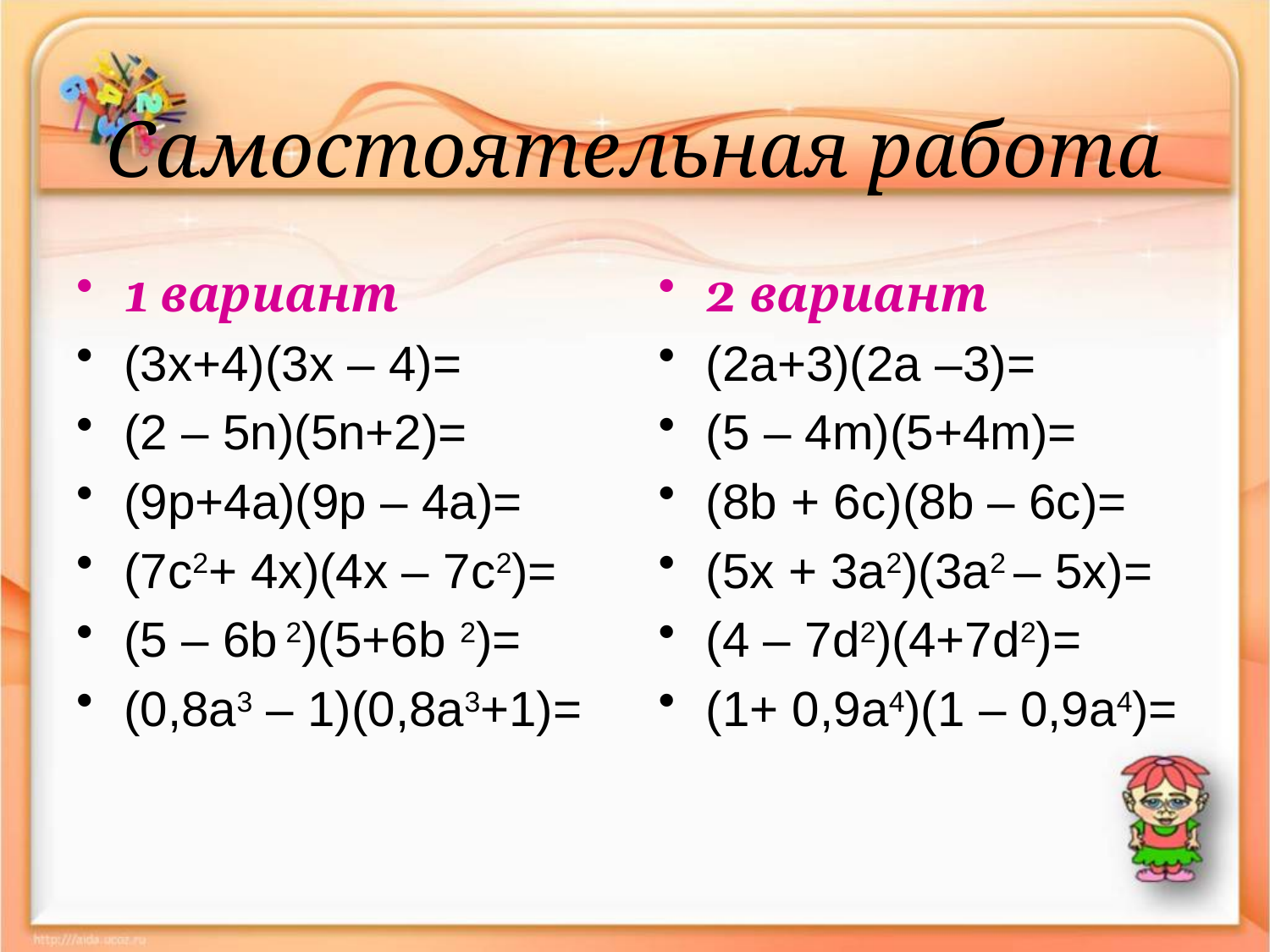

# Самостоятельная работа
1 вариант
(3x+4)(3x – 4)=
(2 – 5n)(5n+2)=
(9p+4a)(9p – 4a)=
(7с2+ 4x)(4x – 7c2)=
(5 – 6b 2)(5+6b 2)=
(0,8a3 – 1)(0,8a3+1)=

2 вариант
(2а+3)(2а –3)=
(5 – 4m)(5+4m)=
(8b + 6c)(8b – 6c)=
(5x + 3a2)(3a2 – 5x)=
(4 – 7d2)(4+7d2)=
(1+ 0,9a4)(1 – 0,9a4)=